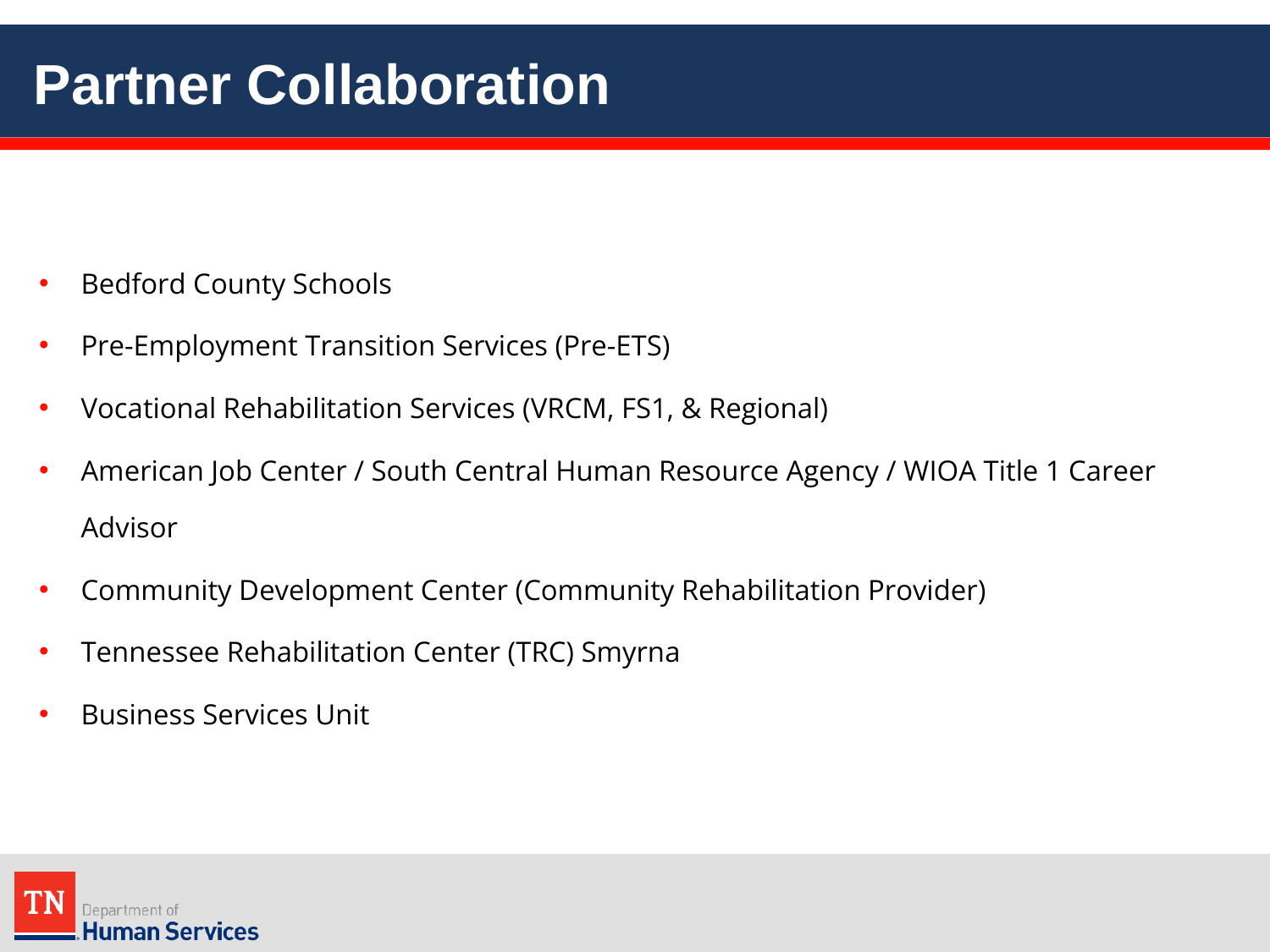

# Partner Collaboration
Bedford County Schools
Pre-Employment Transition Services (Pre-ETS)
Vocational Rehabilitation Services (VRCM, FS1, & Regional)
American Job Center / South Central Human Resource Agency / WIOA Title 1 Career Advisor
Community Development Center (Community Rehabilitation Provider)
Tennessee Rehabilitation Center (TRC) Smyrna
Business Services Unit